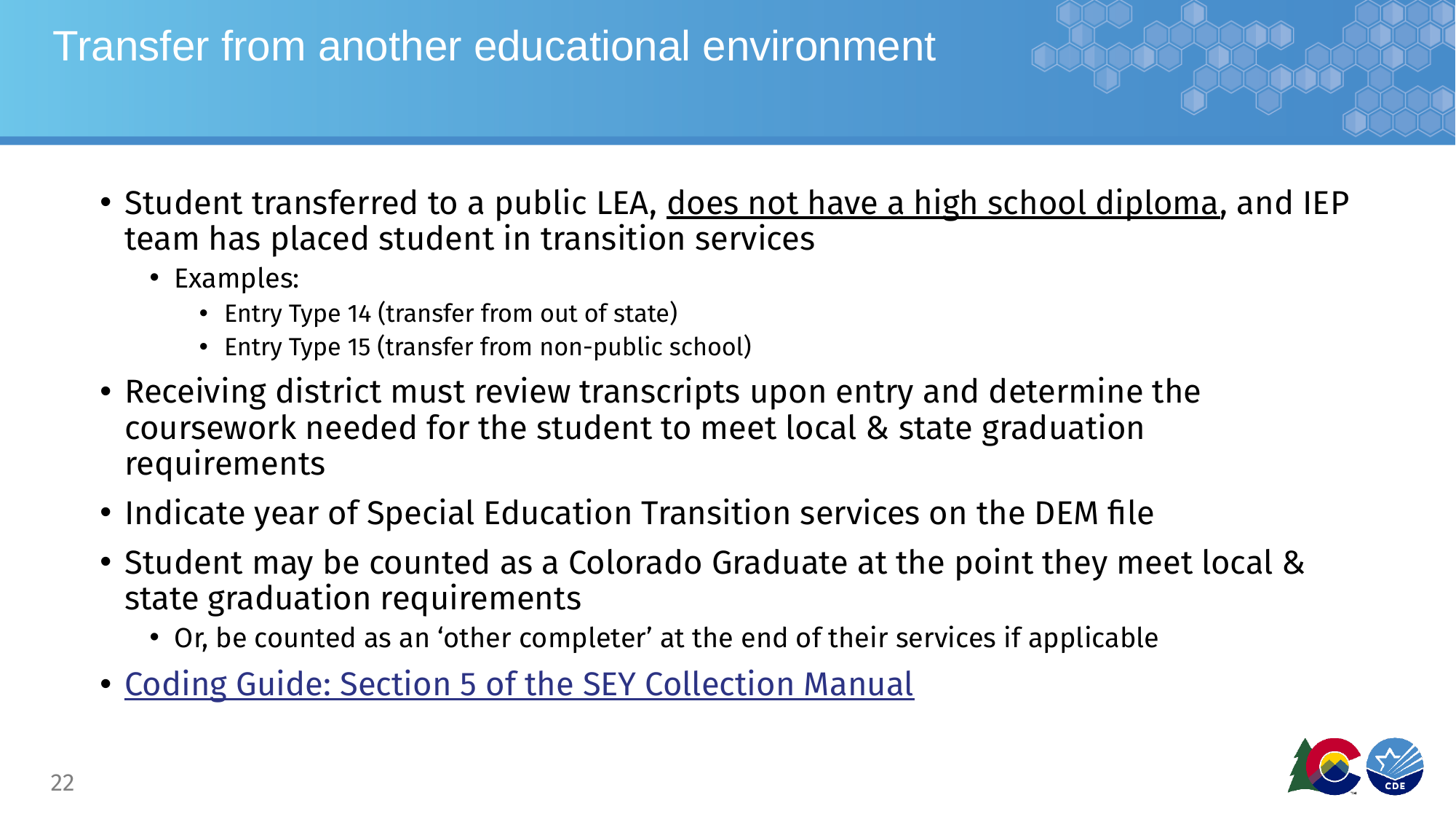

# Transfer from another educational environment
Student transferred to a public LEA, does not have a high school diploma, and IEP team has placed student in transition services
Examples:
Entry Type 14 (transfer from out of state)
Entry Type 15 (transfer from non-public school)
Receiving district must review transcripts upon entry and determine the coursework needed for the student to meet local & state graduation requirements
Indicate year of Special Education Transition services on the DEM file
Student may be counted as a Colorado Graduate at the point they meet local & state graduation requirements
Or, be counted as an ‘other completer’ at the end of their services if applicable
Coding Guide: Section 5 of the SEY Collection Manual

22